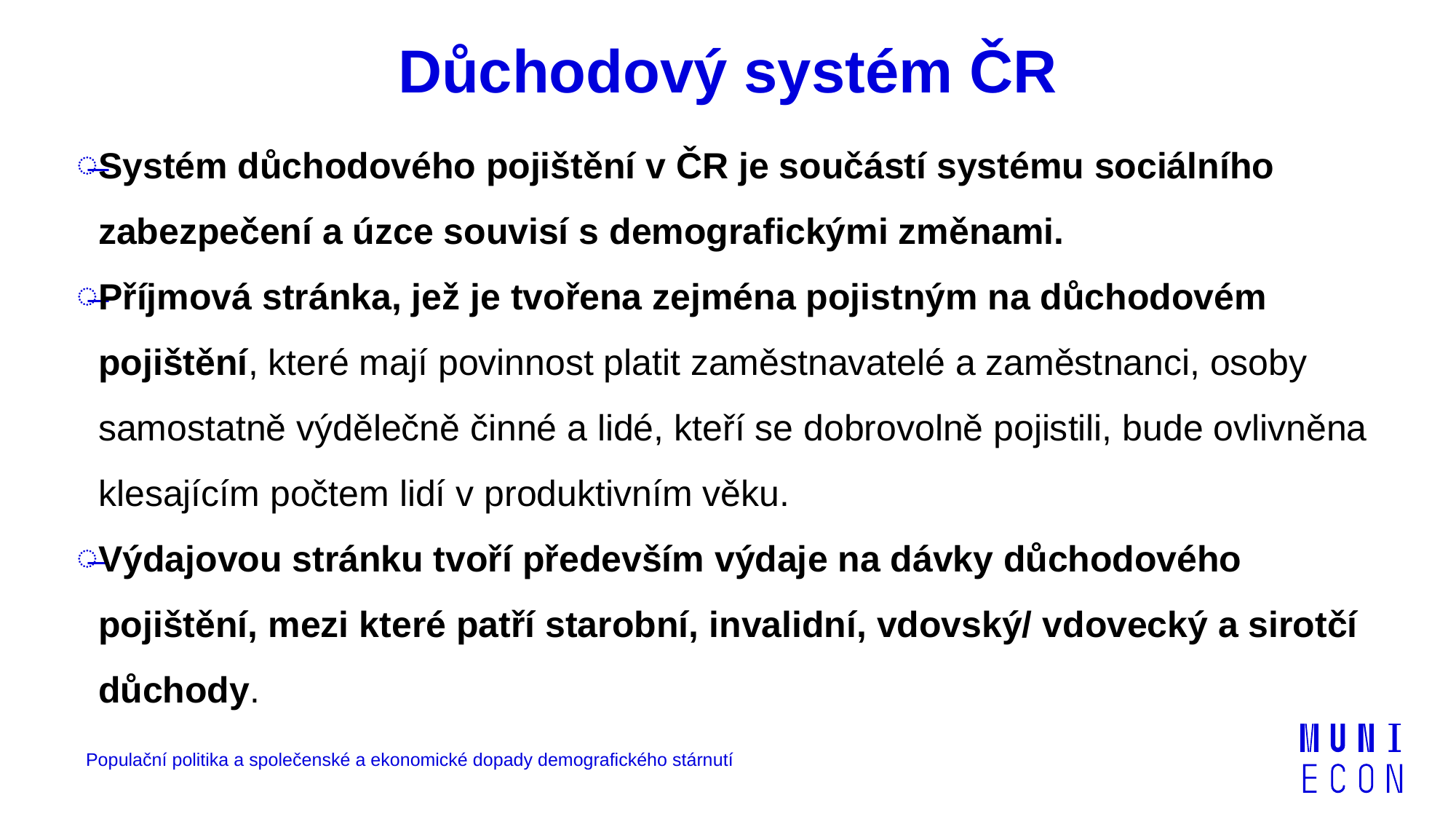

# Důchodový systém ČR
Systém důchodového pojištění v ČR je součástí systému sociálního zabezpečení a úzce souvisí s demografickými změnami.
Příjmová stránka, jež je tvořena zejména pojistným na důchodovém pojištění, které mají povinnost platit zaměstnavatelé a zaměstnanci, osoby samostatně výdělečně činné a lidé, kteří se dobrovolně pojistili, bude ovlivněna klesajícím počtem lidí v produktivním věku.
Výdajovou stránku tvoří především výdaje na dávky důchodového pojištění, mezi které patří starobní, invalidní, vdovský/ vdovecký a sirotčí důchody.
Populační politika a společenské a ekonomické dopady demografického stárnutí